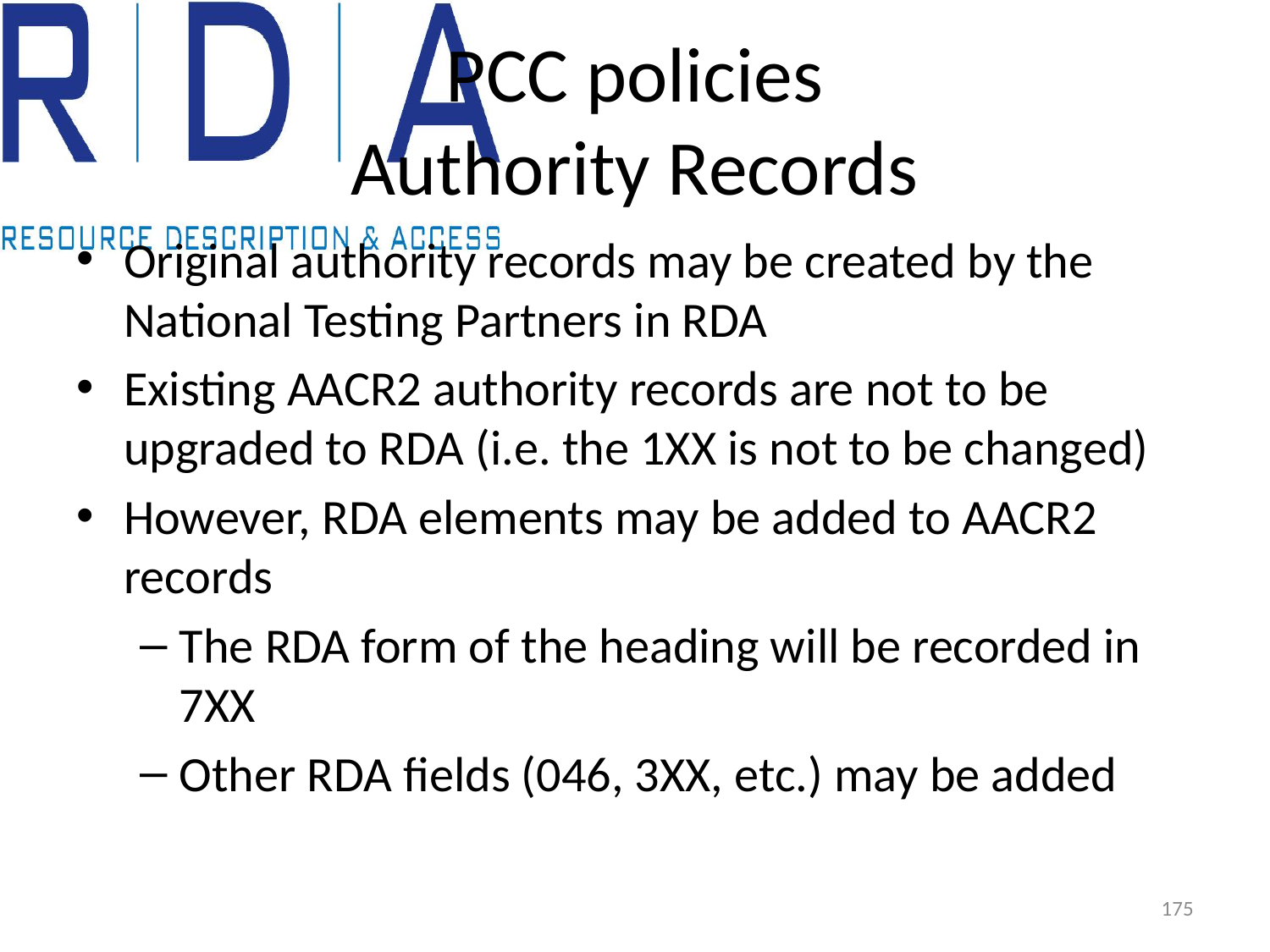

# PCC policies Authority Records
Original authority records may be created by the National Testing Partners in RDA
Existing AACR2 authority records are not to be upgraded to RDA (i.e. the 1XX is not to be changed)
However, RDA elements may be added to AACR2 records
The RDA form of the heading will be recorded in 7XX
Other RDA fields (046, 3XX, etc.) may be added
175